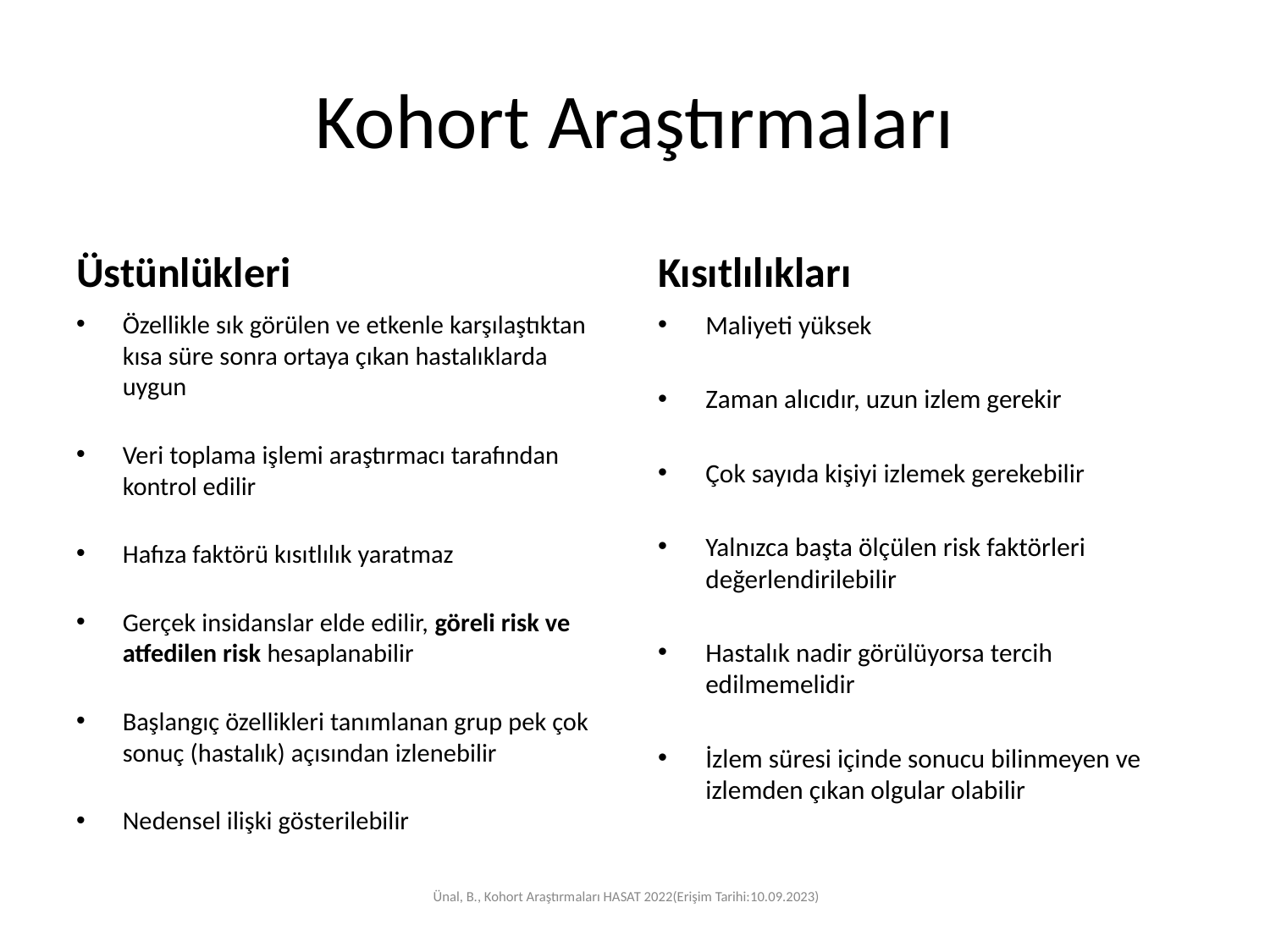

# Kohort Araştırmaları
Üstünlükleri
Kısıtlılıkları
Özellikle sık görülen ve etkenle karşılaştıktan kısa süre sonra ortaya çıkan hastalıklarda uygun

Veri toplama işlemi araştırmacı tarafından kontrol edilir

Hafıza faktörü kısıtlılık yaratmaz

Gerçek insidanslar elde edilir, göreli risk ve atfedilen risk hesaplanabilir

Başlangıç özellikleri tanımlanan grup pek çok sonuç (hastalık) açısından izlenebilir

Nedensel ilişki gösterilebilir

Maliyeti yüksek

Zaman alıcıdır, uzun izlem gerekir

Çok sayıda kişiyi izlemek gerekebilir

Yalnızca başta ölçülen risk faktörleri değerlendirilebilir

Hastalık nadir görülüyorsa tercih edilmemelidir

İzlem süresi içinde sonucu bilinmeyen ve izlemden çıkan olgular olabilir

Ünal, B., Kohort Araştırmaları HASAT 2022(Erişim Tarihi:10.09.2023)